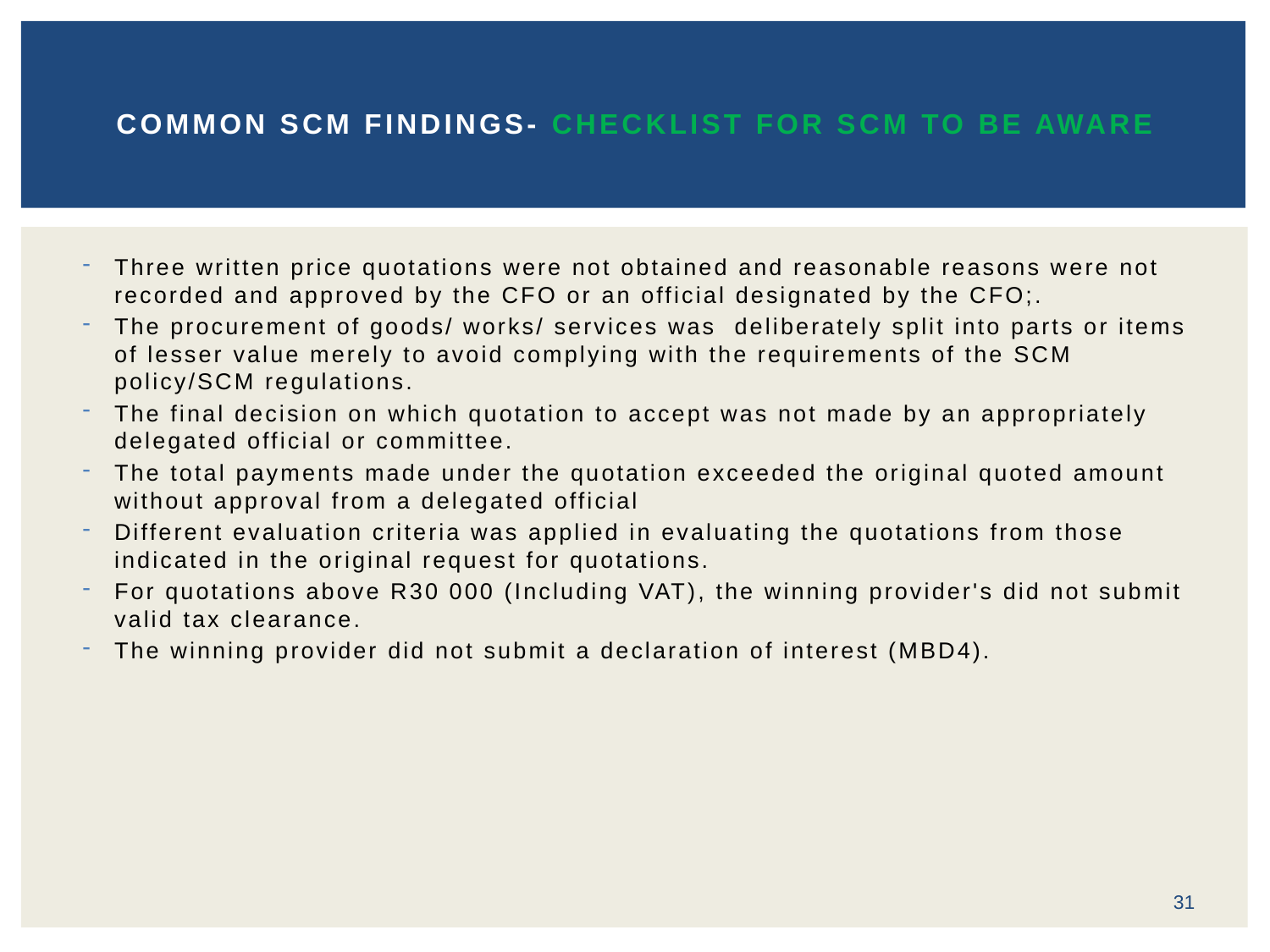

# COMMON SCM FINDINGS- CHECKLIST FOR SCM TO BE AWARE
Three written price quotations were not obtained and reasonable reasons were not recorded and approved by the CFO or an official designated by the CFO;.
The procurement of goods/ works/ services was  deliberately split into parts or items of lesser value merely to avoid complying with the requirements of the SCM policy/SCM regulations.
The final decision on which quotation to accept was not made by an appropriately delegated official or committee.
The total payments made under the quotation exceeded the original quoted amount without approval from a delegated official
Different evaluation criteria was applied in evaluating the quotations from those indicated in the original request for quotations.
For quotations above R30 000 (Including VAT), the winning provider's did not submit valid tax clearance.
The winning provider did not submit a declaration of interest (MBD4).
31